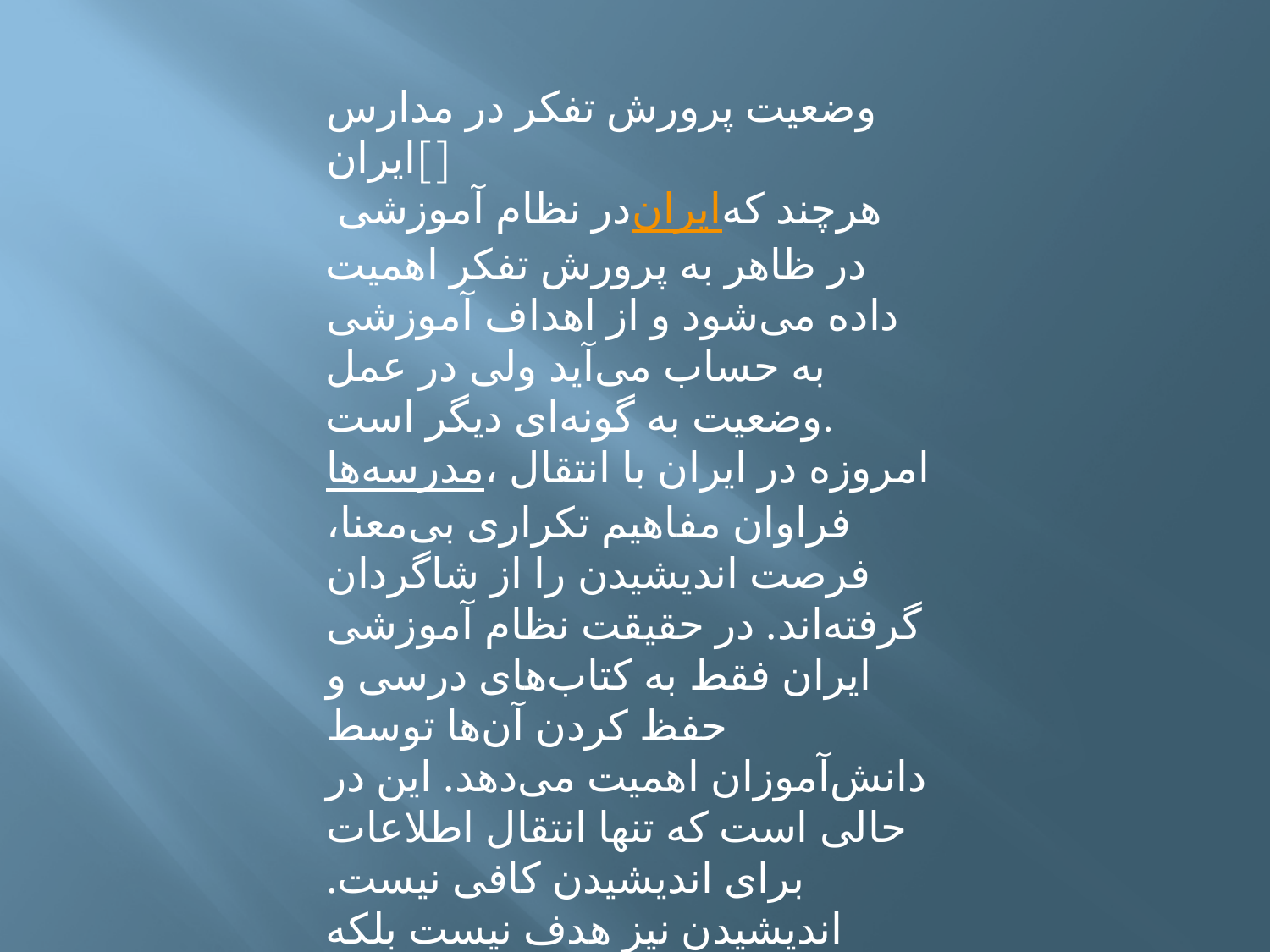

وضعیت پرورش تفکر در مدارس ایران[]
در نظام آموزشی ایران هرچند که در ظاهر به پرورش تفکر اهمیت داده می‌شود و از اهداف آموزشی به حساب می‌آید ولی در عمل وضعیت به گونه‌ای دیگر است.
مدرسه‌ها، امروزه در ایران با انتقال فراوان مفاهیم تکراری بی‌معنا، فرصت اندیشیدن را از شاگردان گرفته‌اند. در حقیقت نظام آموزشی ایران فقط به کتاب‌های درسی و حفظ کردن آن‌ها توسط دانش‌آموزان اهمیت می‌دهد. این در حالی است که تنها انتقال اطلاعات برای اندیشیدن کافی نیست. اندیشیدن نیز هدف نیست بلکه وسیله‌ای برای شناخت حقیقی است.